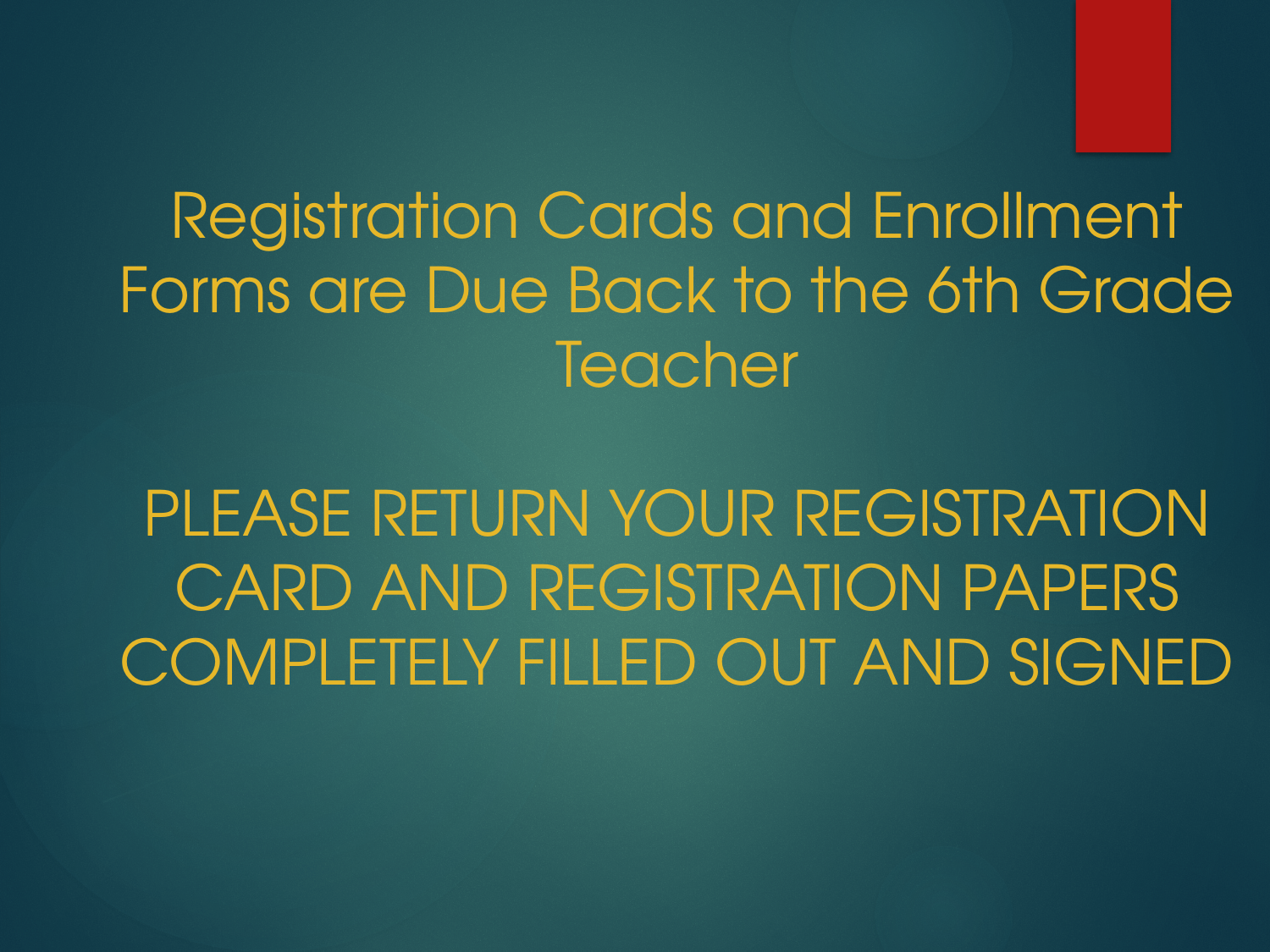

# Registration Cards and Enrollment Forms are Due Back to the 6th Grade Teacher Please return your registration card and registration papers completely filled out and signed